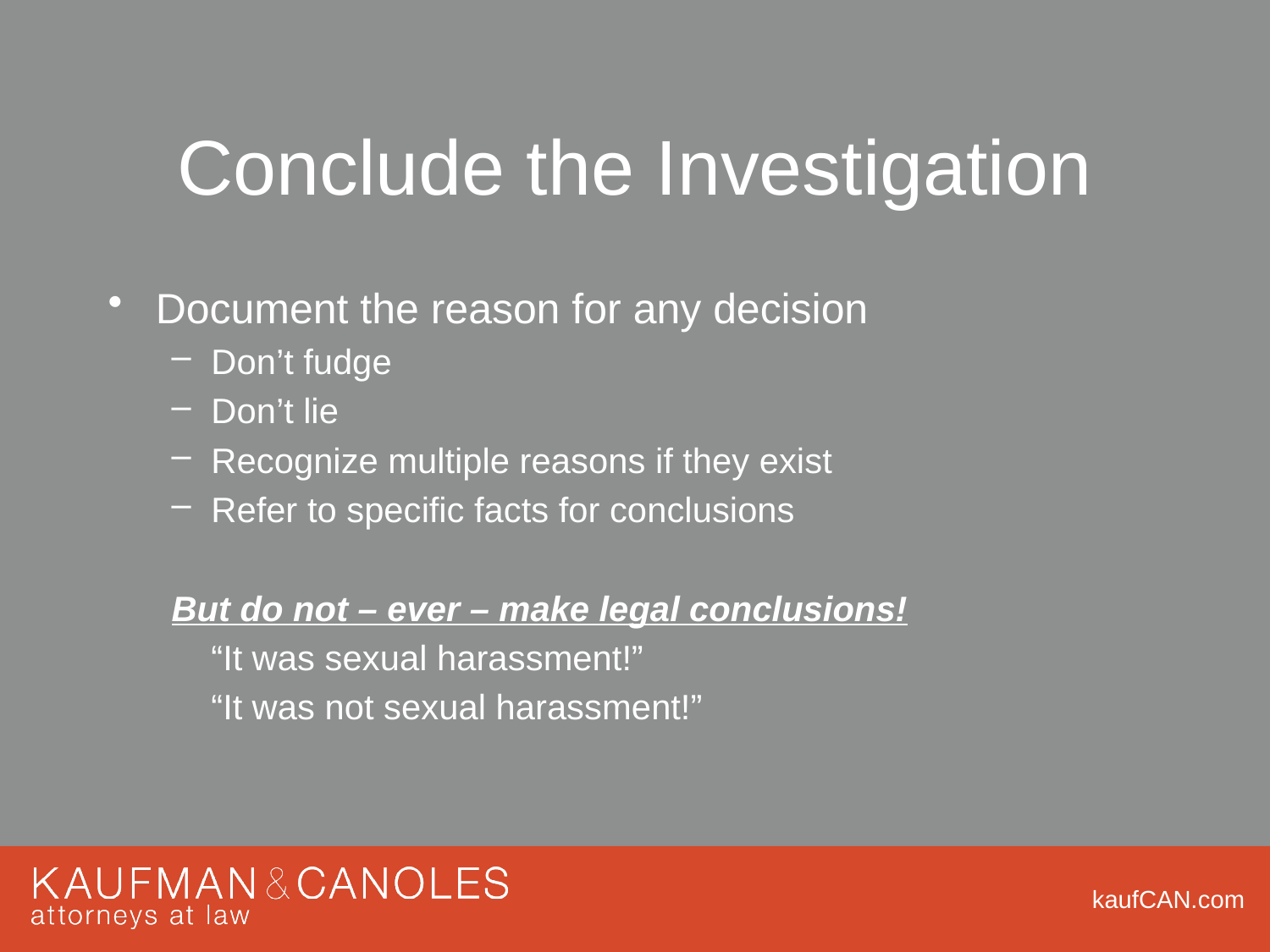

# Conclude the Investigation
Document the reason for any decision
Don’t fudge
Don’t lie
Recognize multiple reasons if they exist
Refer to specific facts for conclusions

But do not – ever – make legal conclusions!
	“It was sexual harassment!”
	“It was not sexual harassment!”